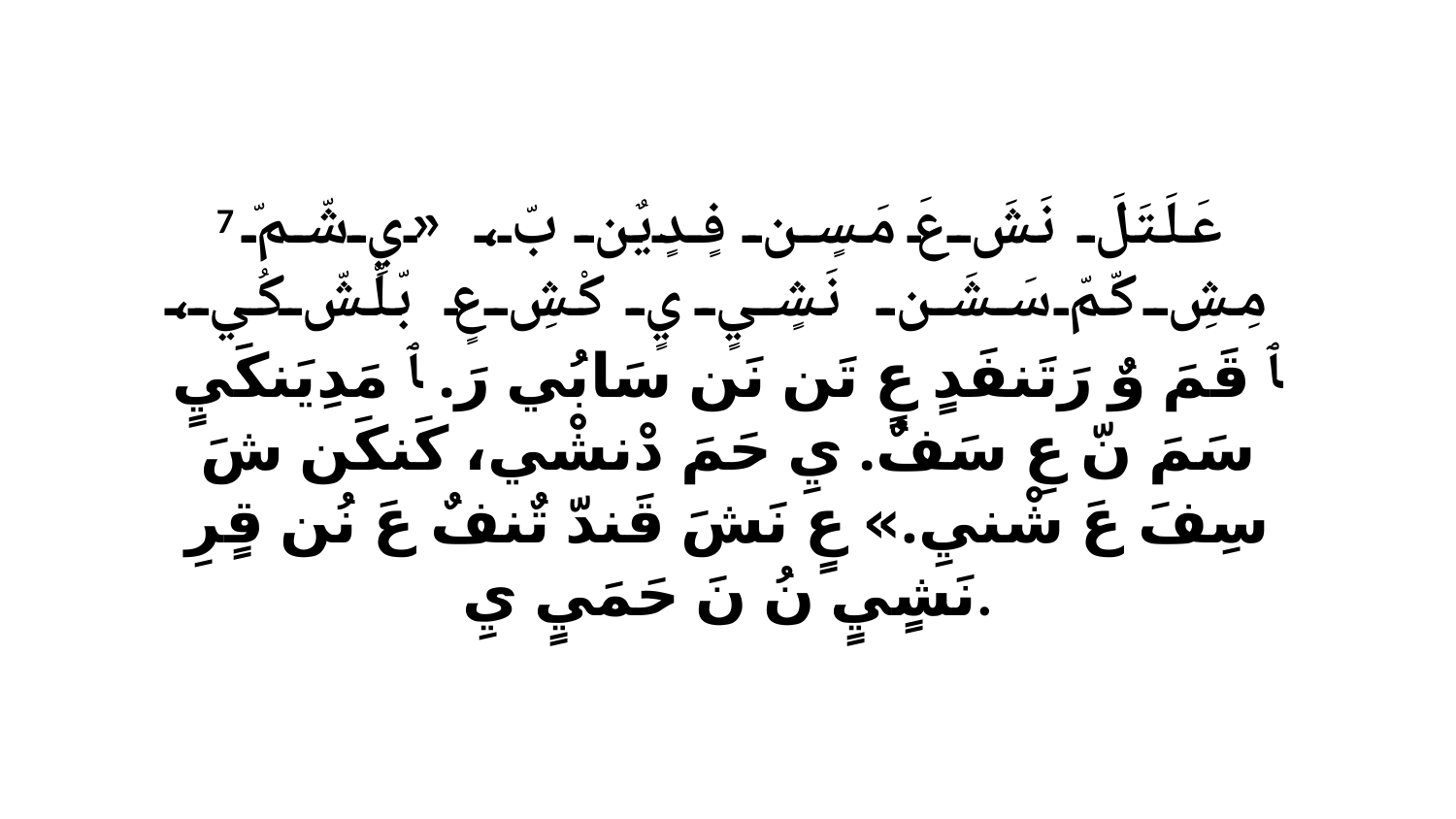

7 عَلَتَلَ نَشَ عَ مَسٍن فٍدٍيٌن بّ، «يِ شّمّ مِشِ كّمّ سَشَن نَشٍيٍ يٍ كْشِ عٍ بّلّشّ كُي، ﭑ قَمَ وٌ رَتَنفَدٍ عٍ تَن نَن سَابُي رَ. ﭑ مَدِيَنكَيٍ سَمَ نّ عِ سَفٌ. يِ حَمَ دْنشْي، كَنكَن شَ سِفَ عَ شْنيِ.» عٍ نَشَ قَندّ تٌنفٌ عَ نُن قٍرِ نَشٍيٍ نُ نَ حَمَيٍ يِ.